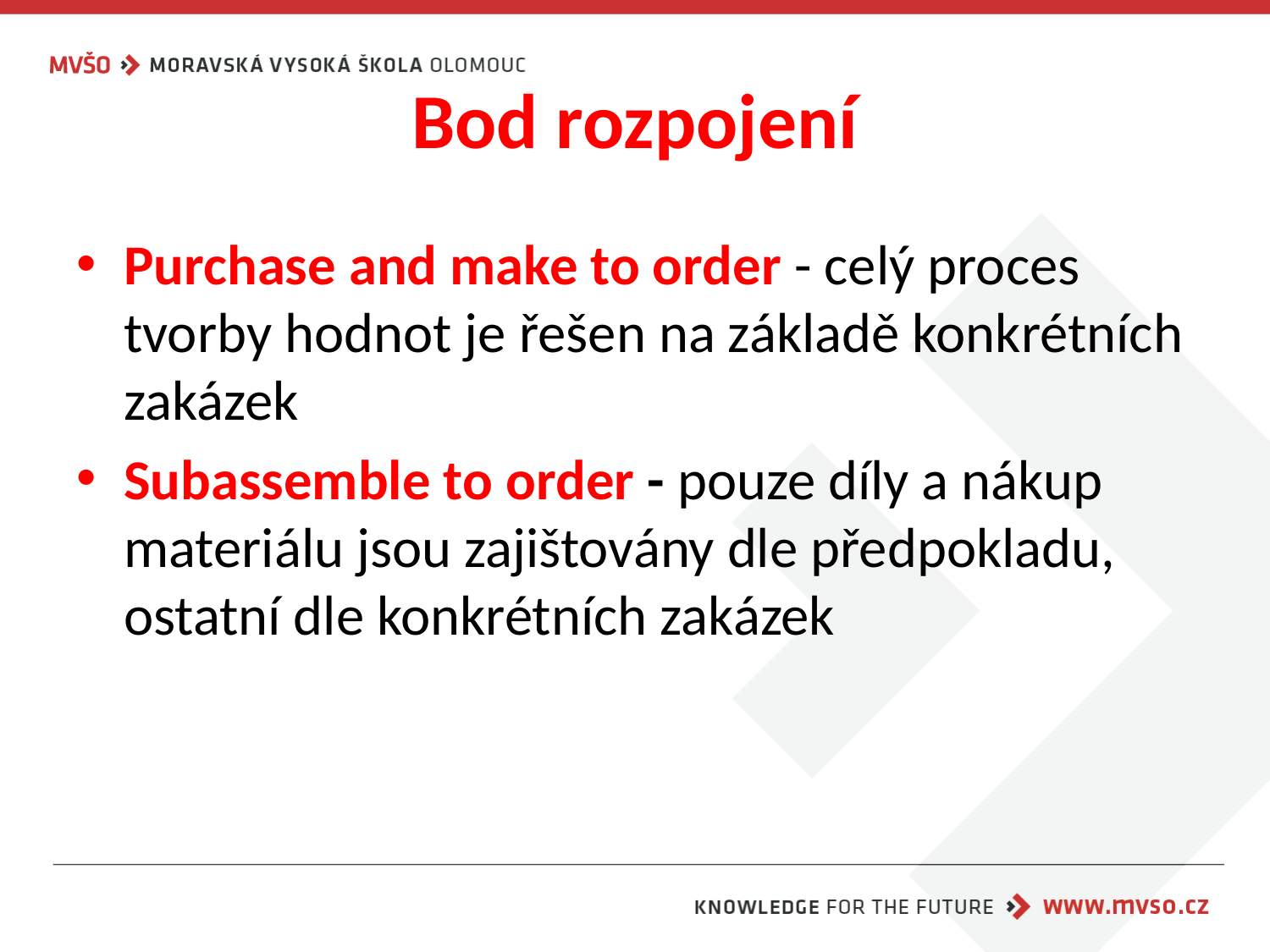

# Bod rozpojení
Purchase and make to order - celý proces tvorby hodnot je řešen na základě konkrétních zakázek
Subassemble to order - pouze díly a nákup materiálu jsou zajištovány dle předpokladu, ostatní dle konkrétních zakázek